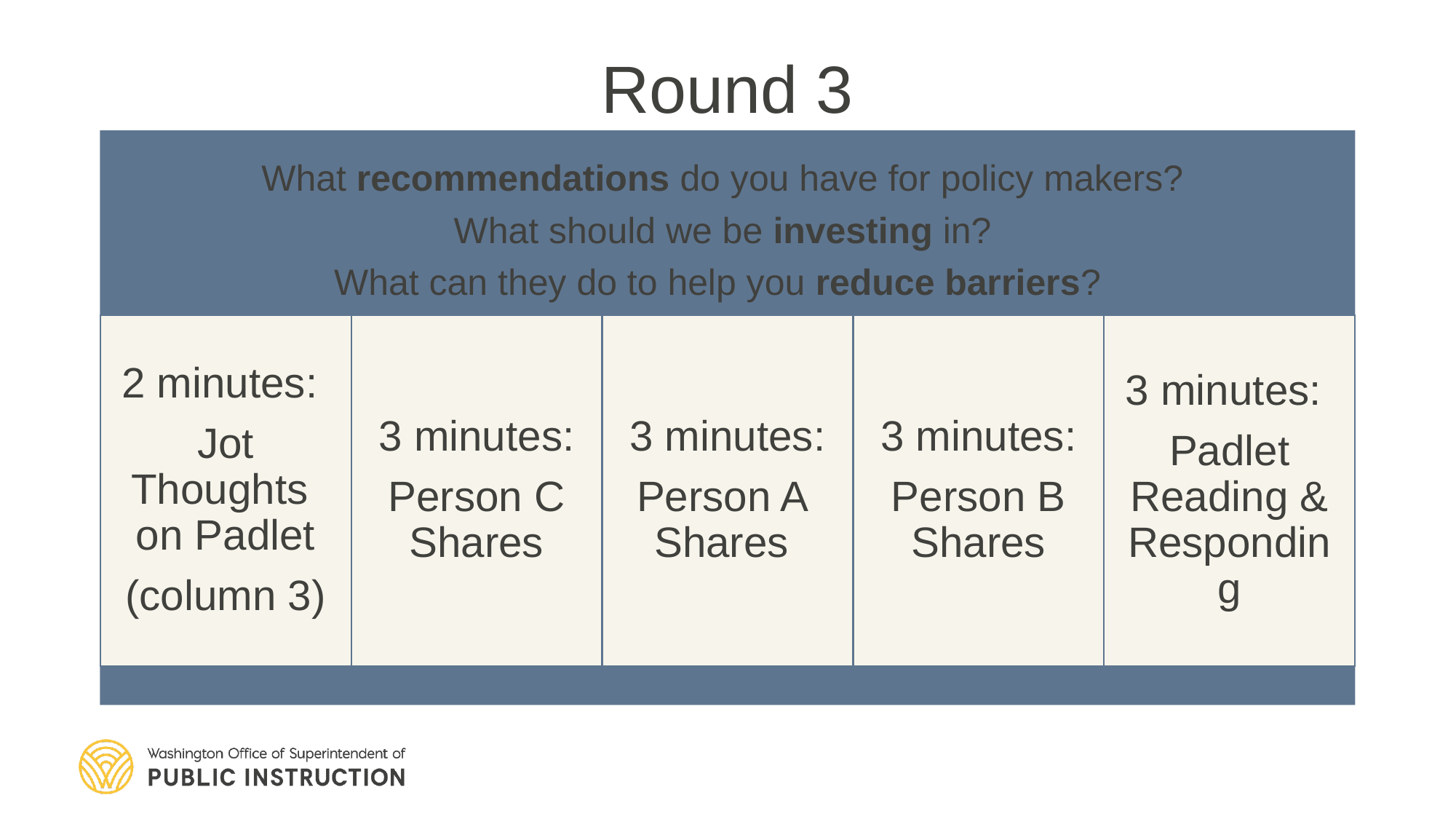

# Round 3
What recommendations do you have for policy makers?
What should we be investing in?
What can they do to help you reduce barriers?
2 minutes:
Jot Thoughts  on Padlet
(column 3)
3 minutes:
Person C Shares
3 minutes:
Person A  Shares
3 minutes:
Person B Shares
3 minutes:
Padlet Reading & Responding